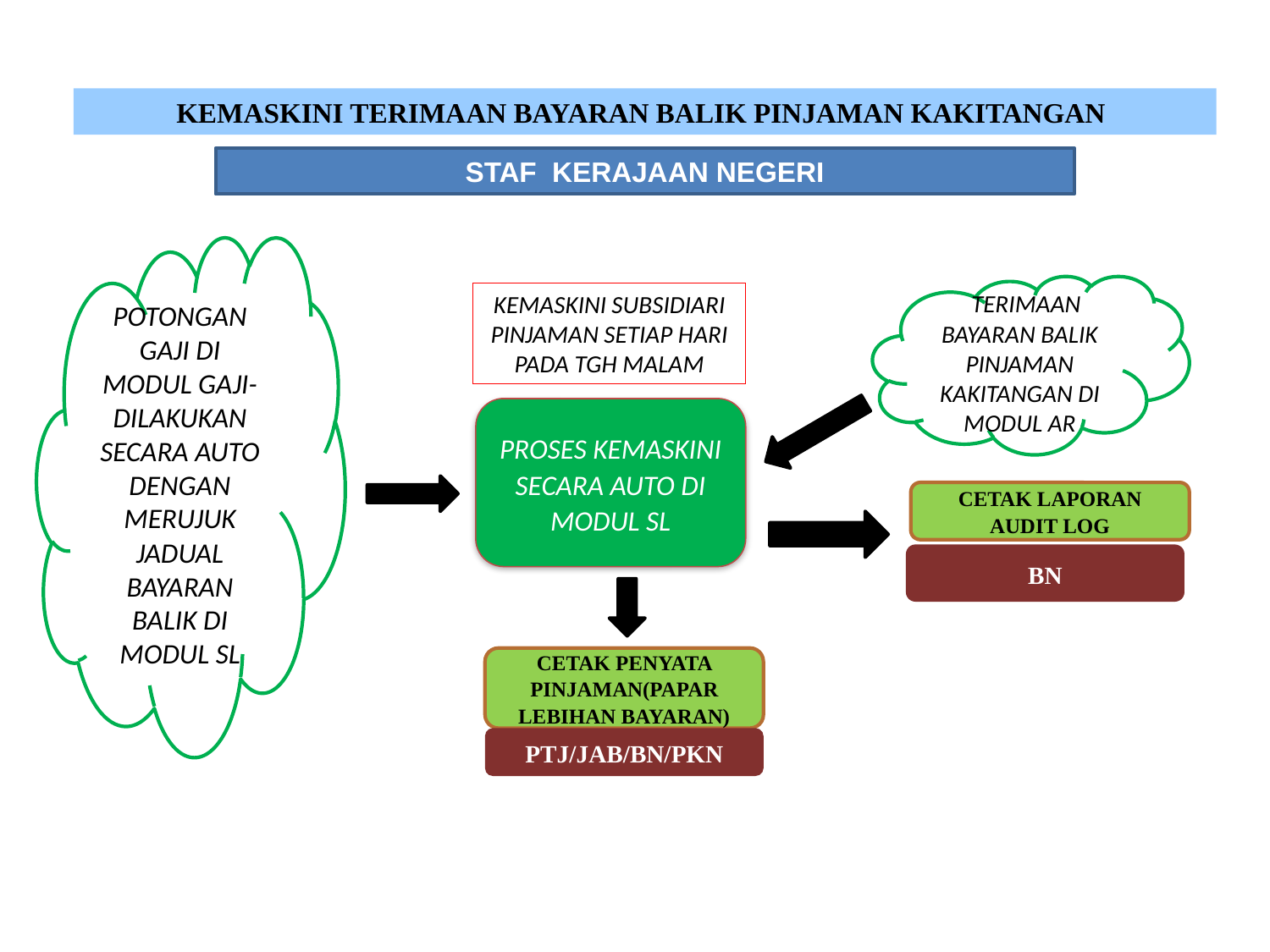

KEMASKINI TERIMAAN BAYARAN BALIK PINJAMAN KAKITANGAN
STAF  KERAJAAN NEGERI
POTONGAN GAJI DI MODUL GAJI-DILAKUKAN SECARA AUTO DENGAN MERUJUK JADUAL BAYARAN BALIK DI MODUL SL
  TERIMAAN BAYARAN BALIK PINJAMAN KAKITANGAN DI MODUL AR
KEMASKINI SUBSIDIARI PINJAMAN SETIAP HARI PADA TGH MALAM
PROSES KEMASKINI SECARA AUTO DI MODUL SL

CETAK LAPORAN AUDIT LOG

BN

CETAK PENYATA PINJAMAN(PAPAR LEBIHAN BAYARAN)
PTJ/JAB/BN/PKN